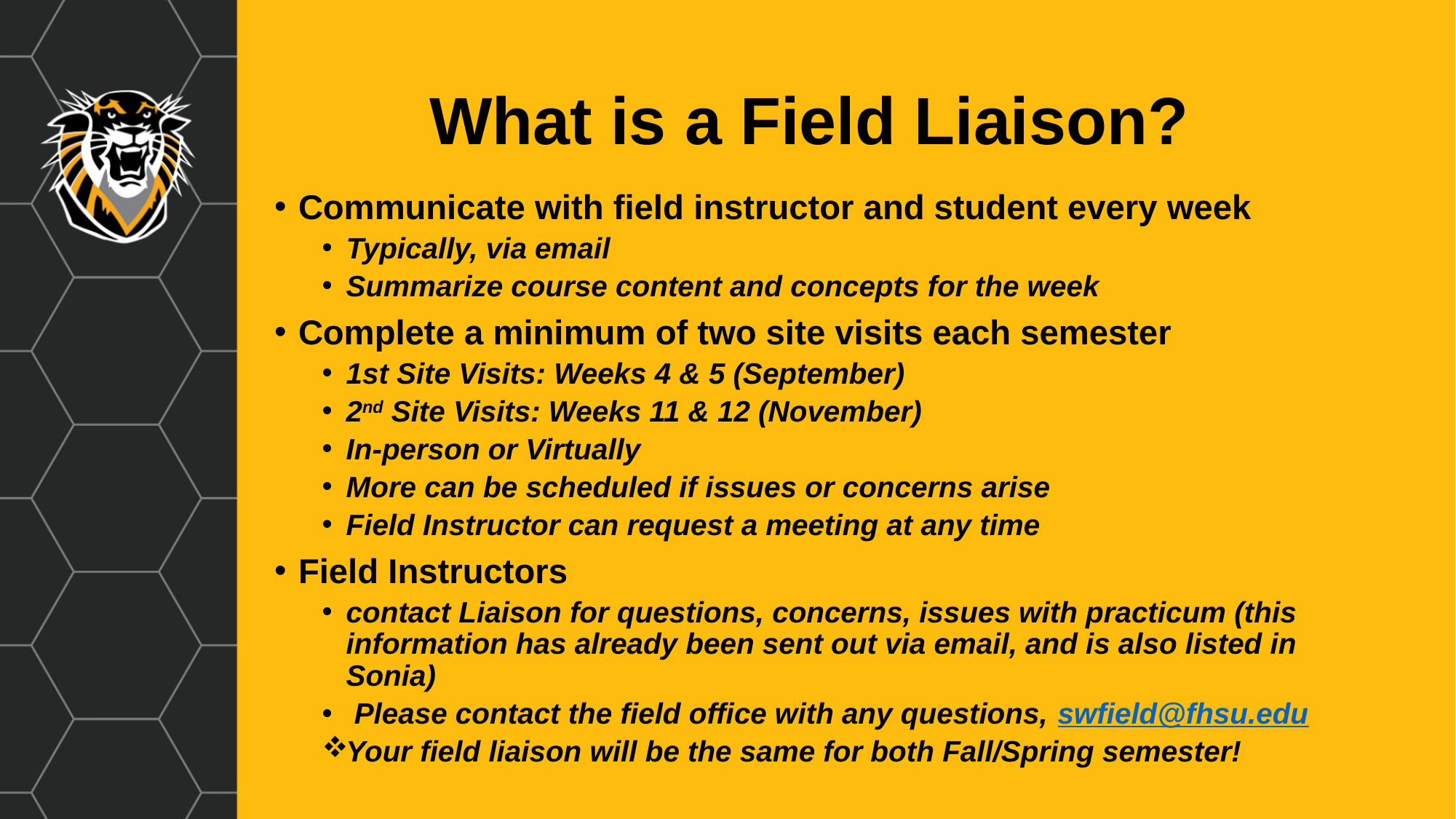

# What is a Field Liaison?
Communicate with field instructor and student every week
Typically, via email
Summarize course content and concepts for the week
Complete a minimum of two site visits each semester
1st Site Visits: Weeks 4 & 5 (September)
2nd Site Visits: Weeks 11 & 12 (November)
In-person or Virtually
More can be scheduled if issues or concerns arise
Field Instructor can request a meeting at any time
Field Instructors
contact Liaison for questions, concerns, issues with practicum (this information has already been sent out via email, and is also listed in Sonia)
 Please contact the field office with any questions, swfield@fhsu.edu
Your field liaison will be the same for both Fall/Spring semester!